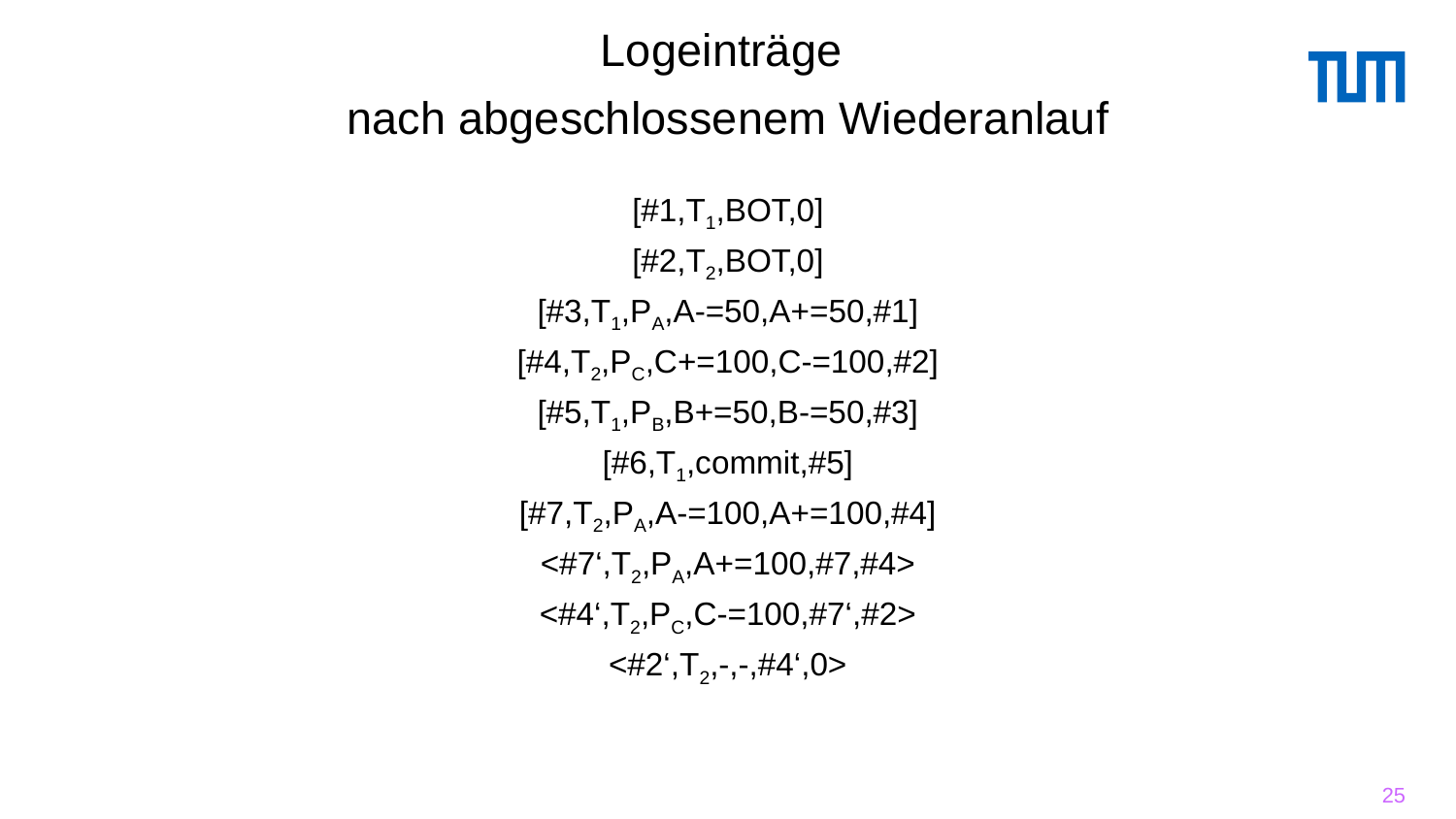

# Logeinträge nach abgeschlossenem Wiederanlauf
[#1,T1,BOT,0]
[#2,T2,BOT,0]
[#3,T1,PA,A-=50,A+=50,#1]
[#4,T2,PC,C+=100,C-=100,#2]
[#5,T1,PB,B+=50,B-=50,#3]
[#6,T1,commit,#5]
[#7,T2,PA,A-=100,A+=100,#4]
<#7‘,T2,PA,A+=100,#7,#4>
<#4‘,T2,PC,C-=100,#7‘,#2>
<#2‘,T2,-,-,#4‘,0>
25